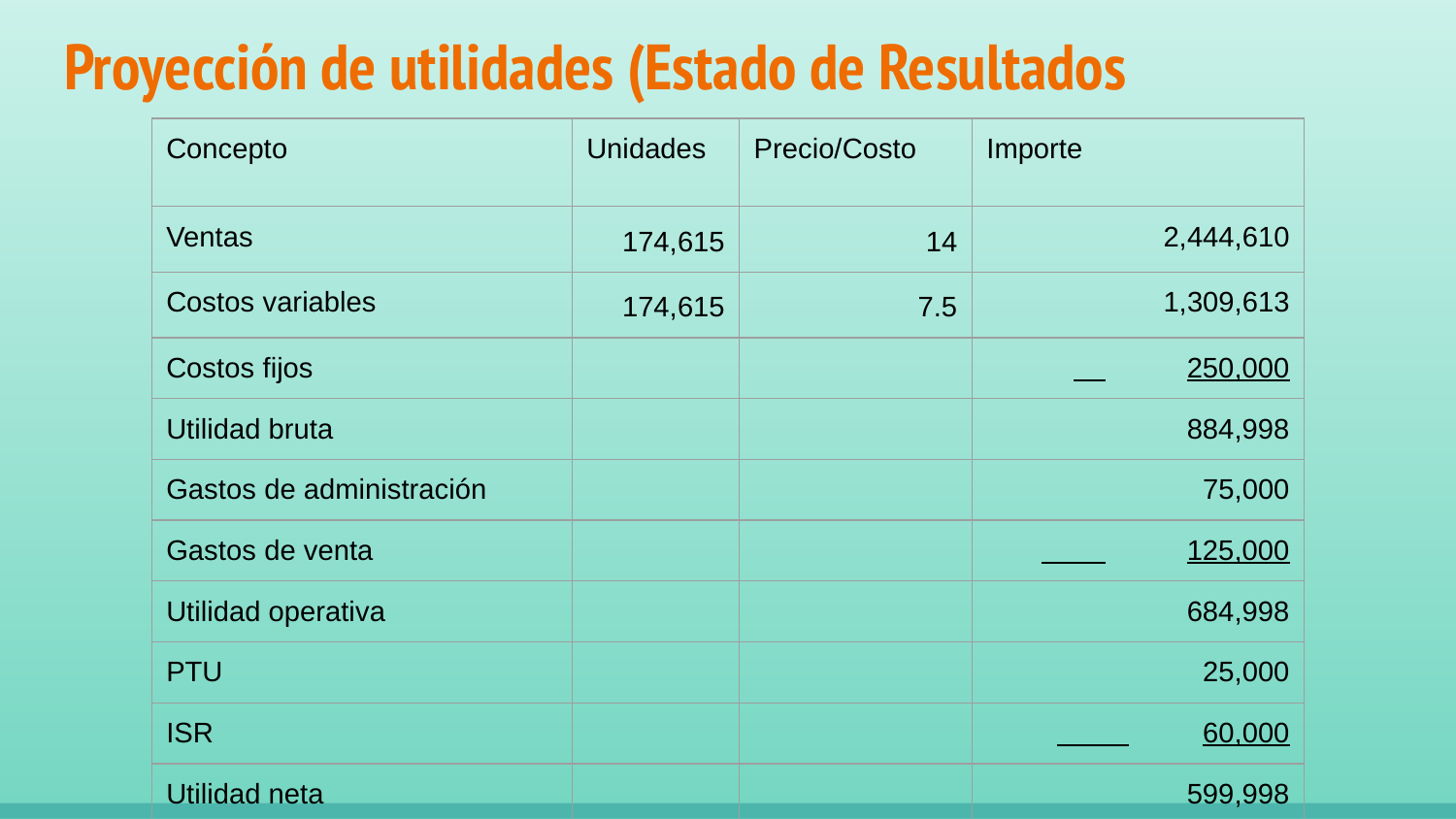

# Proyección de utilidades (Estado de Resultados

| Concepto | Unidades | Precio/Costo | Importe |
| --- | --- | --- | --- |
| Ventas | 174,615 | 14 | 2,444,610 |
| Costos variables | 174,615 | 7.5 | 1,309,613 |
| Costos fijos |  |  | 250,000 |
| Utilidad bruta |  |  | 884,998 |
| Gastos de administración |  |  | 75,000 |
| Gastos de venta |  |  | 125,000 |
| Utilidad operativa |  |  | 684,998 |
| PTU |  |  | 25,000 |
| ISR |  |  | 60,000 |
| Utilidad neta |  |  | 599,998 |